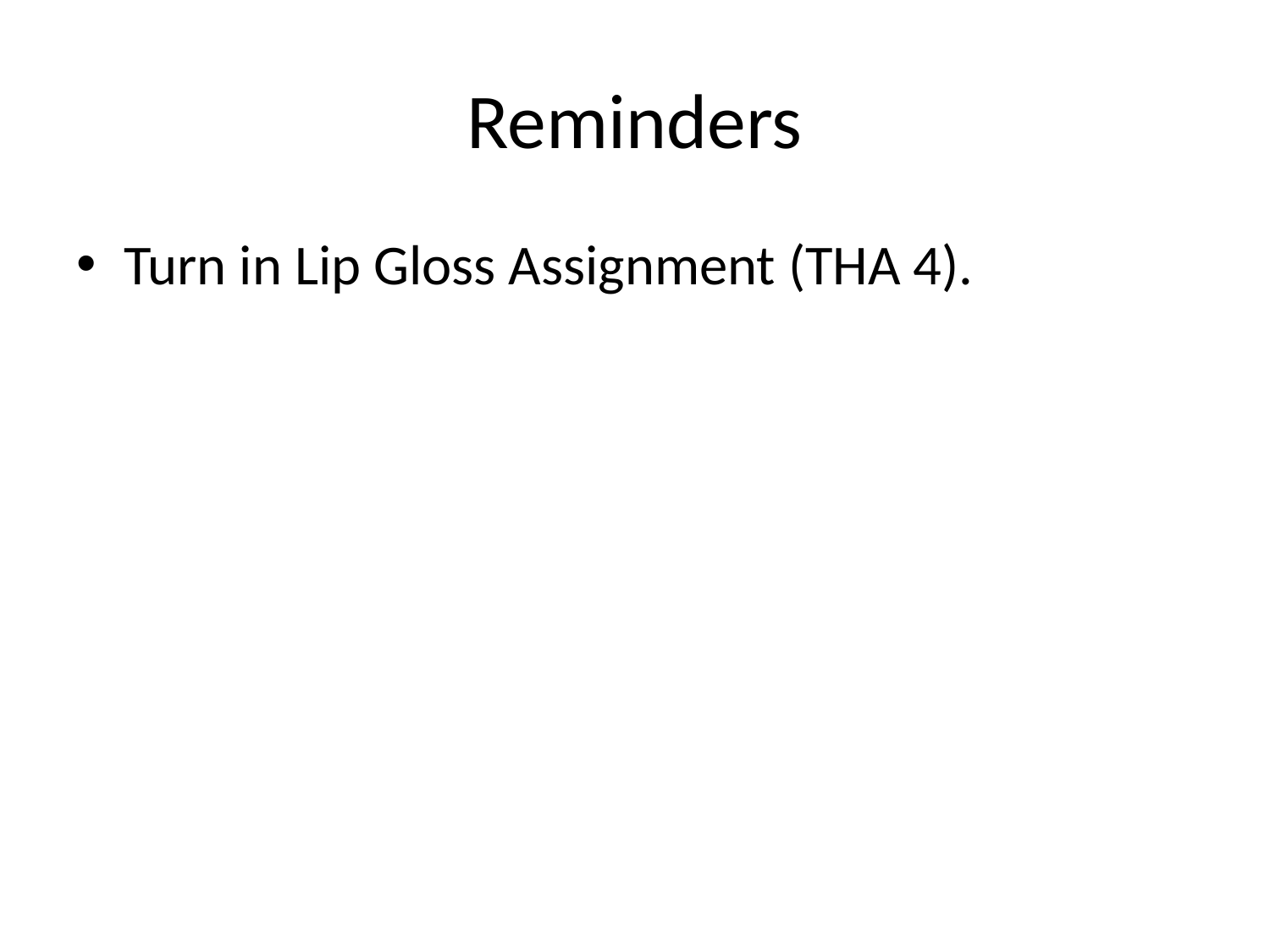

# Reminders
Turn in Lip Gloss Assignment (THA 4).